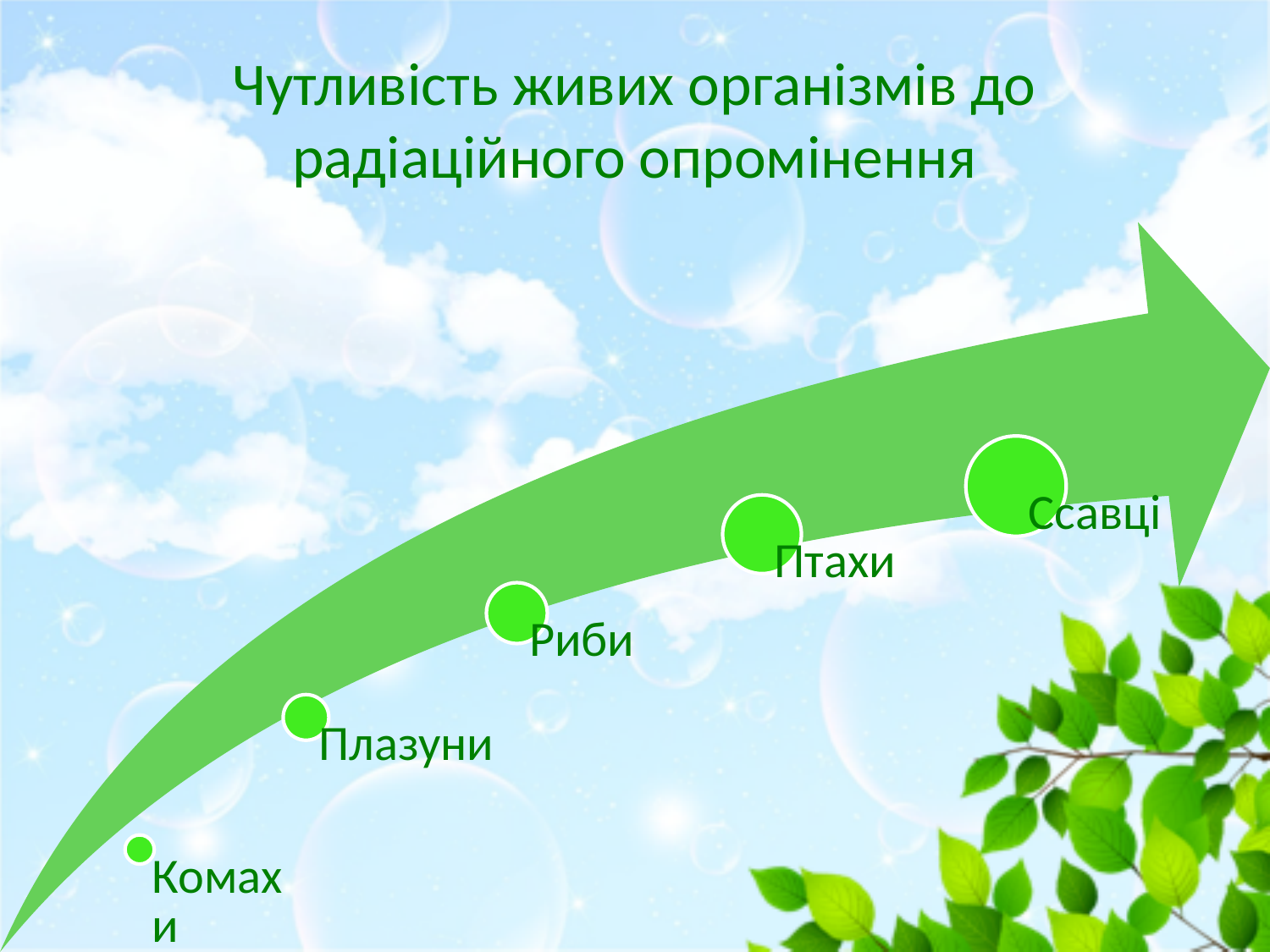

# Чутливість живих організмів до радіаційного опромінення
Комахи
Ссавці
Птахи
Плазуни
Риби